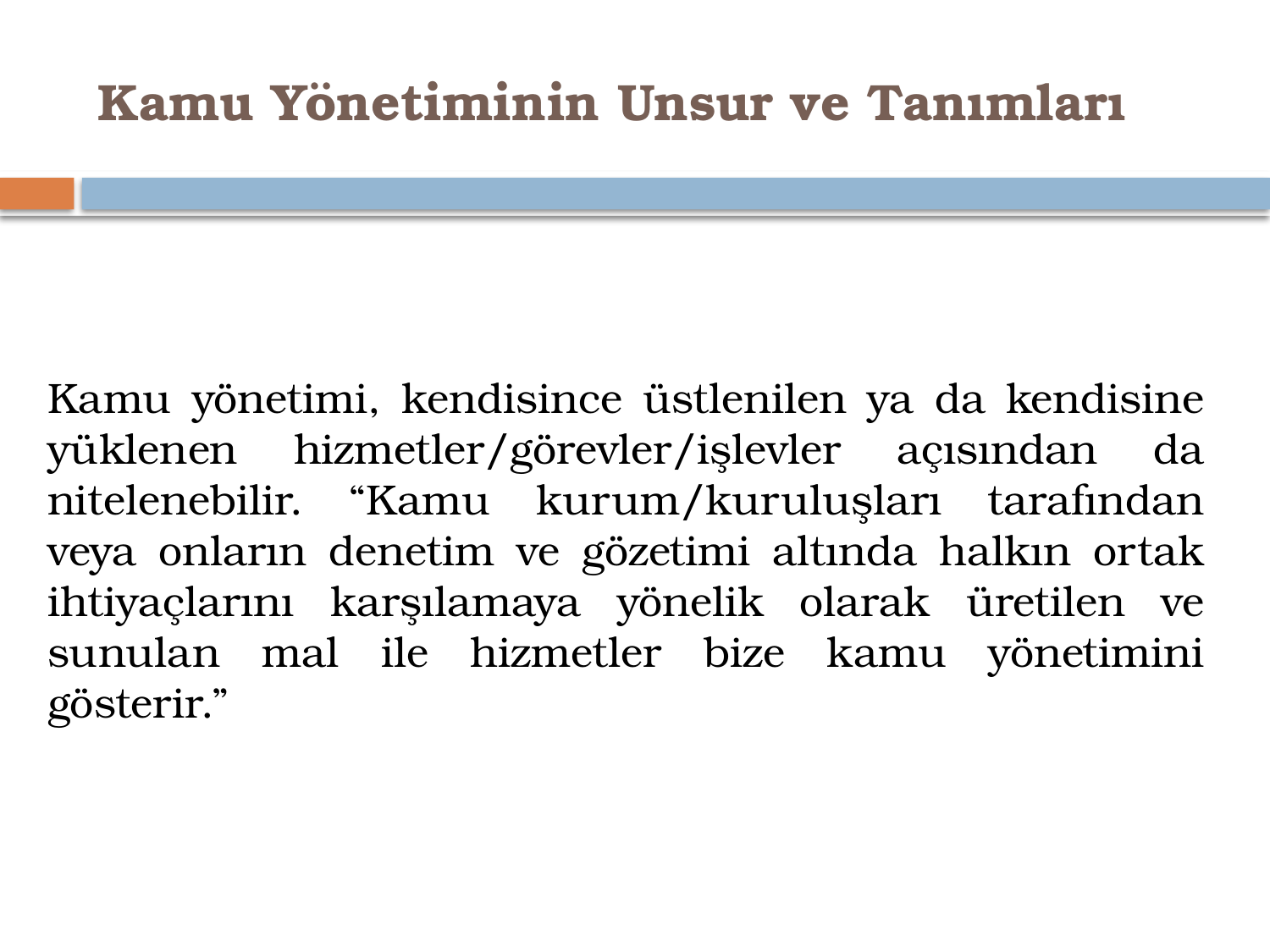

# Kamu Yönetiminin Unsur ve Tanımları

Kamu yönetimi, kendisince üstlenilen ya da kendisine yüklenen hizmetler/görevler/işlevler açısından da nitelenebilir. “Kamu kurum/kuruluşları tarafından veya onların denetim ve gözetimi altında halkın ortak ihtiyaçlarını karşılamaya yönelik olarak üretilen ve sunulan mal ile hizmetler bize kamu yönetimini gösterir.”